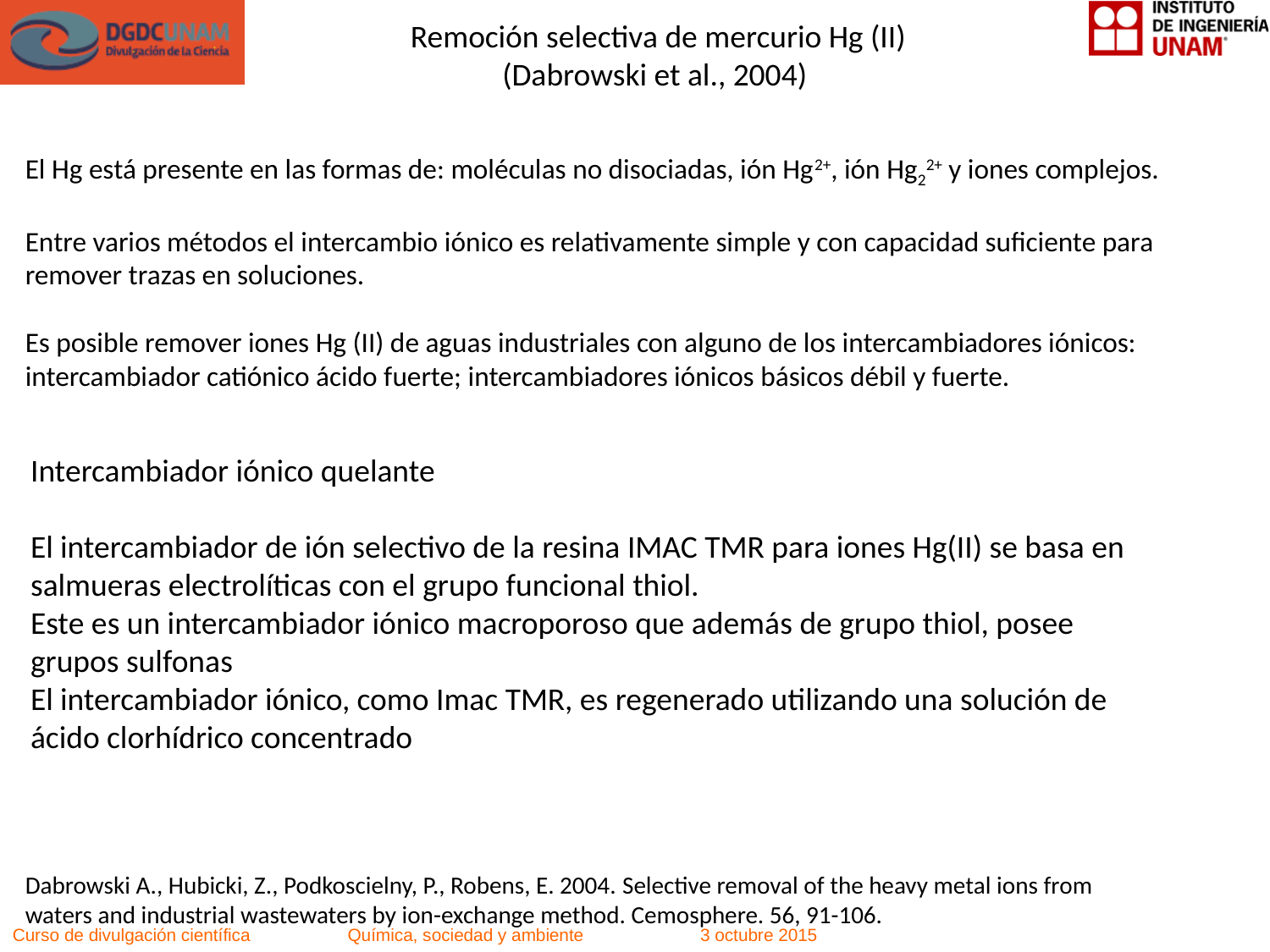

Remoción selectiva de mercurio Hg (II) (Dabrowski et al., 2004)
El Hg está presente en las formas de: moléculas no disociadas, ión Hg2+, ión Hg22+ y iones complejos.

Entre varios métodos el intercambio iónico es relativamente simple y con capacidad suficiente para remover trazas en soluciones.

Es posible remover iones Hg (II) de aguas industriales con alguno de los intercambiadores iónicos: intercambiador catiónico ácido fuerte; intercambiadores iónicos básicos débil y fuerte.

Intercambiador iónico quelante

El intercambiador de ión selectivo de la resina IMAC TMR para iones Hg(II) se basa en salmueras electrolíticas con el grupo funcional thiol.
Este es un intercambiador iónico macroporoso que además de grupo thiol, posee grupos sulfonas
El intercambiador iónico, como Imac TMR, es regenerado utilizando una solución de ácido clorhídrico concentrado
Dabrowski A., Hubicki, Z., Podkoscielny, P., Robens, E. 2004. Selective removal of the heavy metal ions from waters and industrial wastewaters by ion-exchange method. Cemosphere. 56, 91-106.